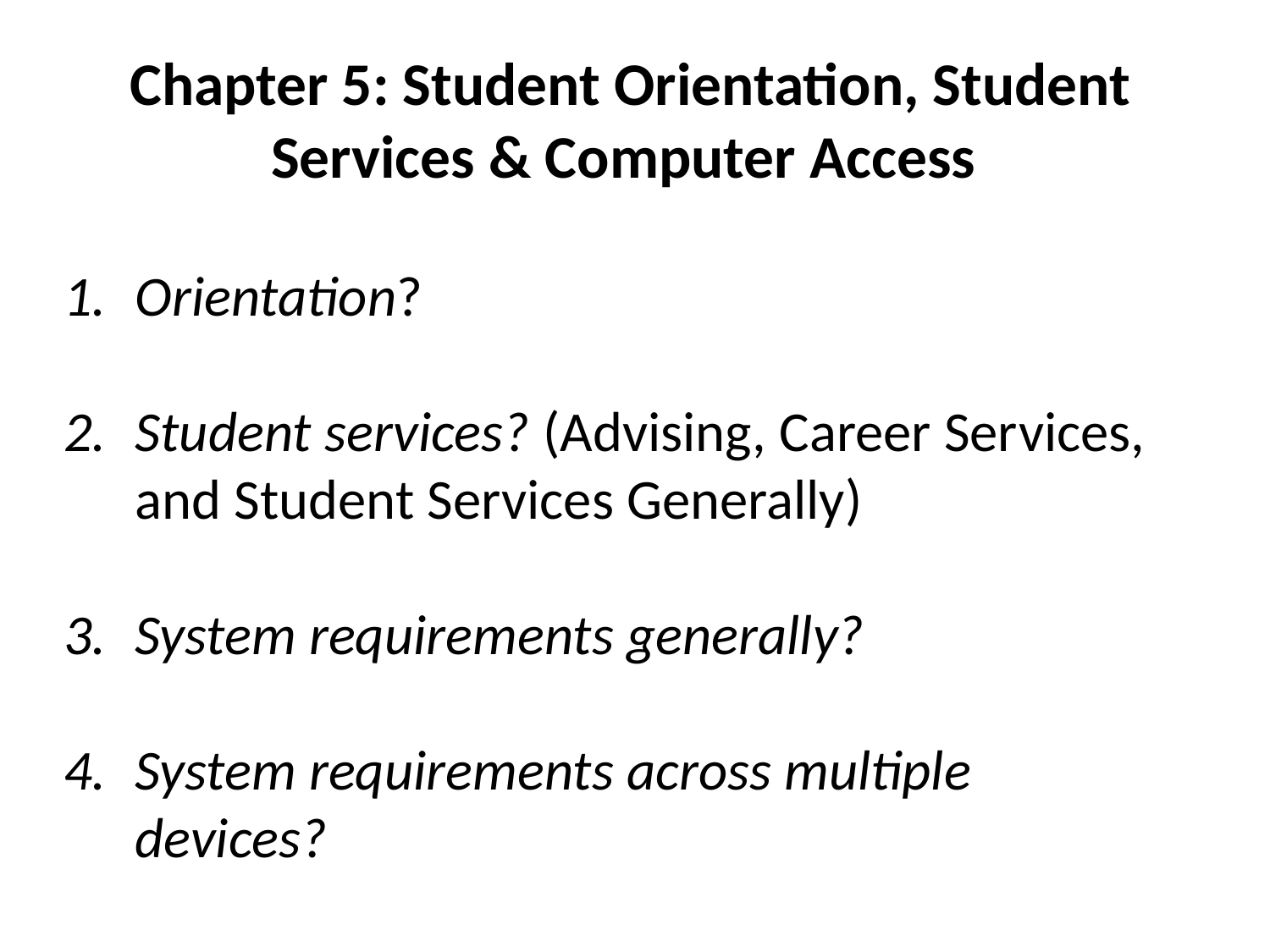

# Chapter 5: Student Orientation, Student Services & Computer Access
Orientation?

Student services? (Advising, Career Services, and Student Services Generally)

System requirements generally?

System requirements across multiple devices?